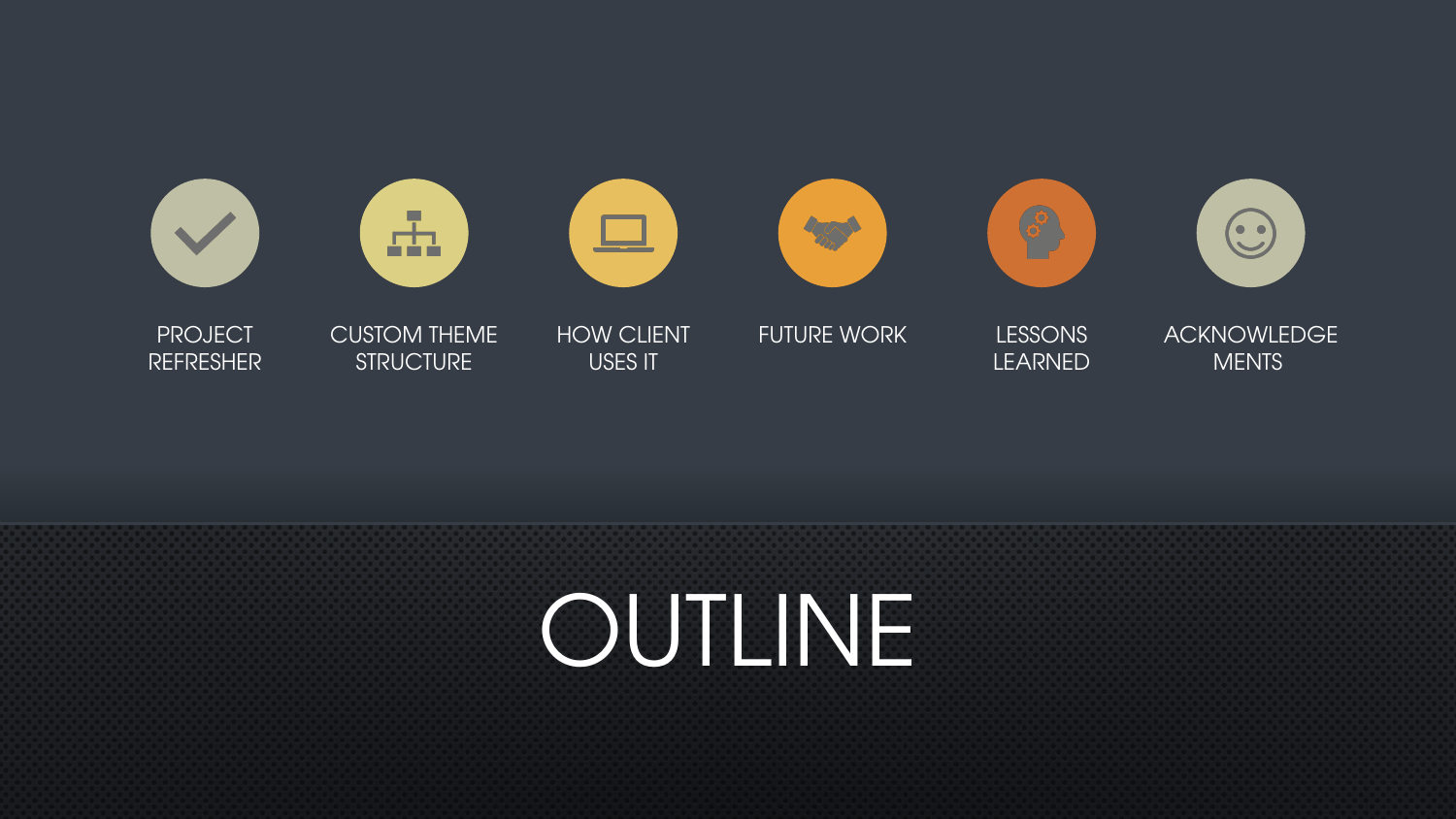

Project Refresher
Custom theme structure
How client uses it
Future work
Lessons learned
Acknowledgements

# Outline